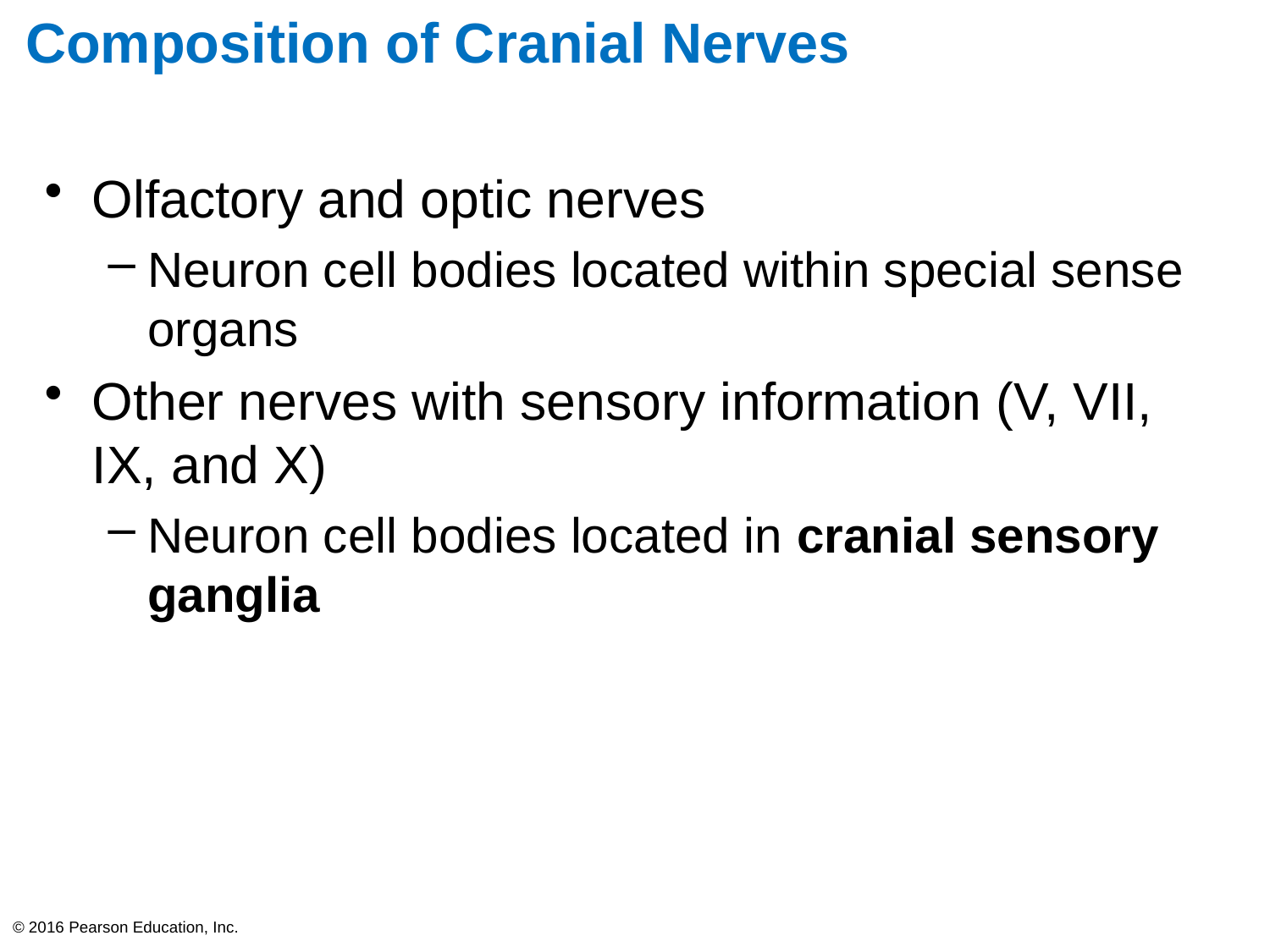

# Composition of Cranial Nerves
Olfactory and optic nerves
Neuron cell bodies located within special sense organs
Other nerves with sensory information (V, VII, IX, and X)
Neuron cell bodies located in cranial sensory ganglia

© 2016 Pearson Education, Inc.